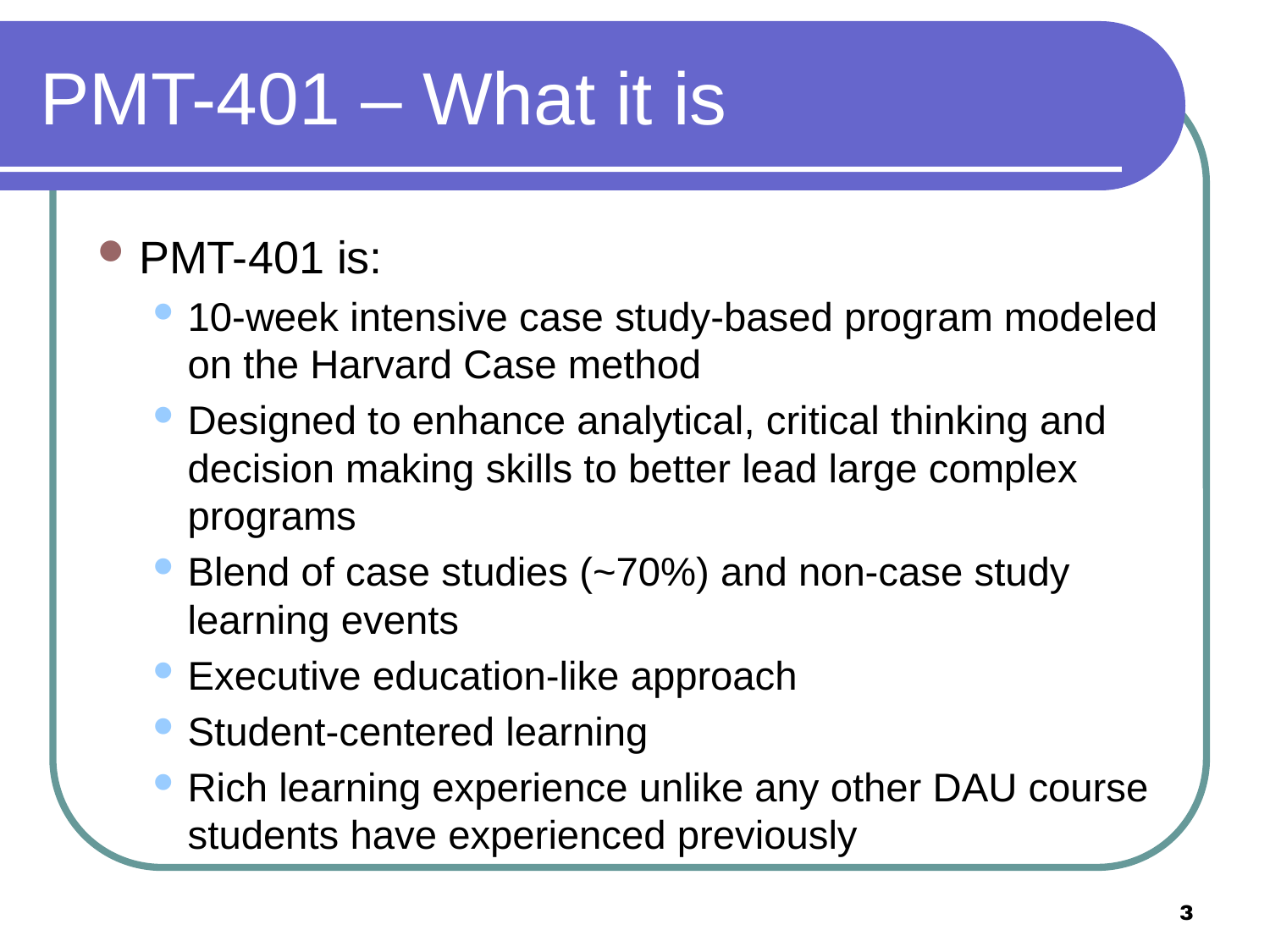

# PMT-401 – What it is
PMT-401 is:
10-week intensive case study-based program modeled on the Harvard Case method
Designed to enhance analytical, critical thinking and decision making skills to better lead large complex programs
Blend of case studies (~70%) and non-case study learning events
Executive education-like approach
Student-centered learning
Rich learning experience unlike any other DAU course students have experienced previously
3